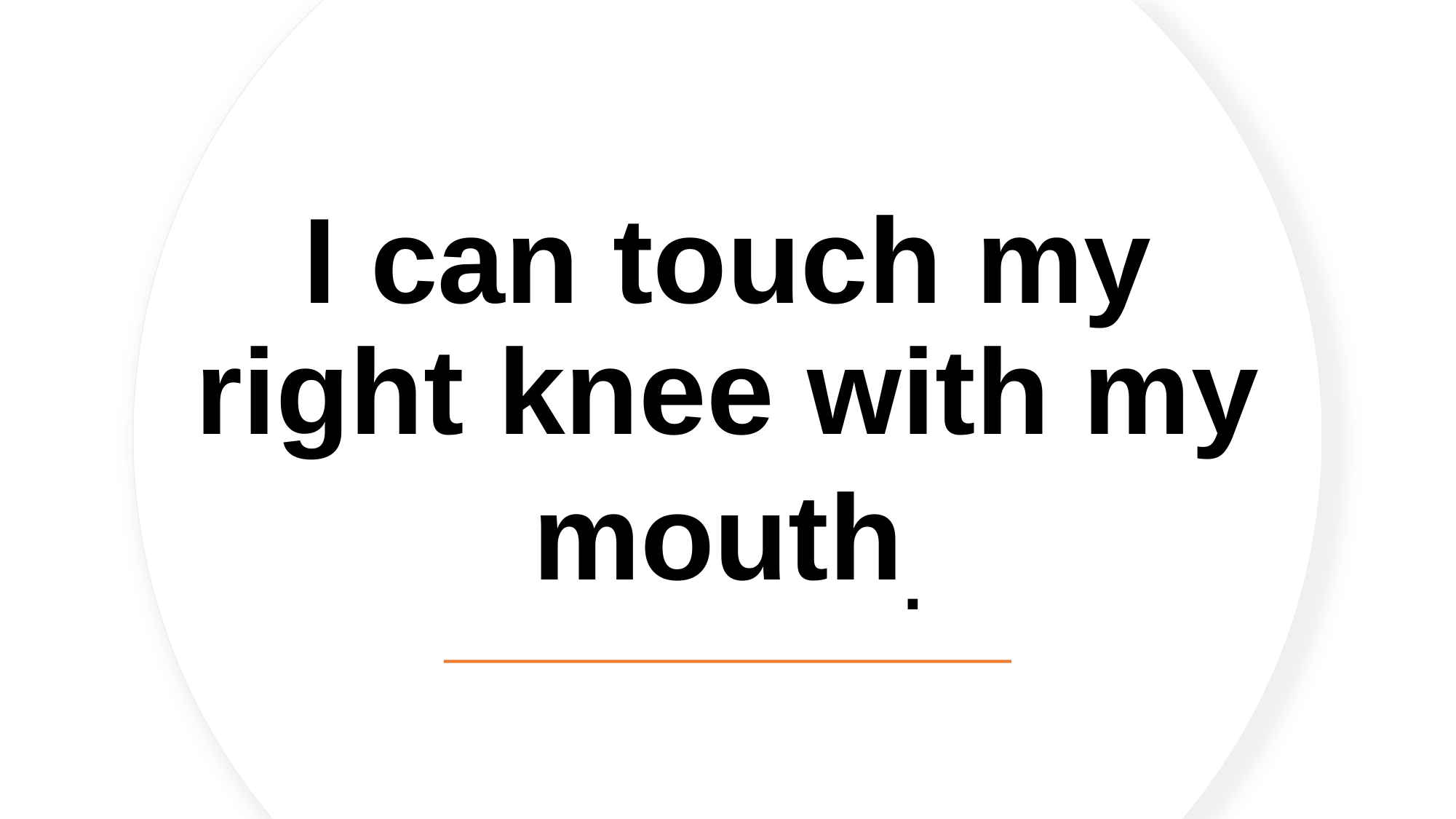

# I can touch my right knee with my mouth.